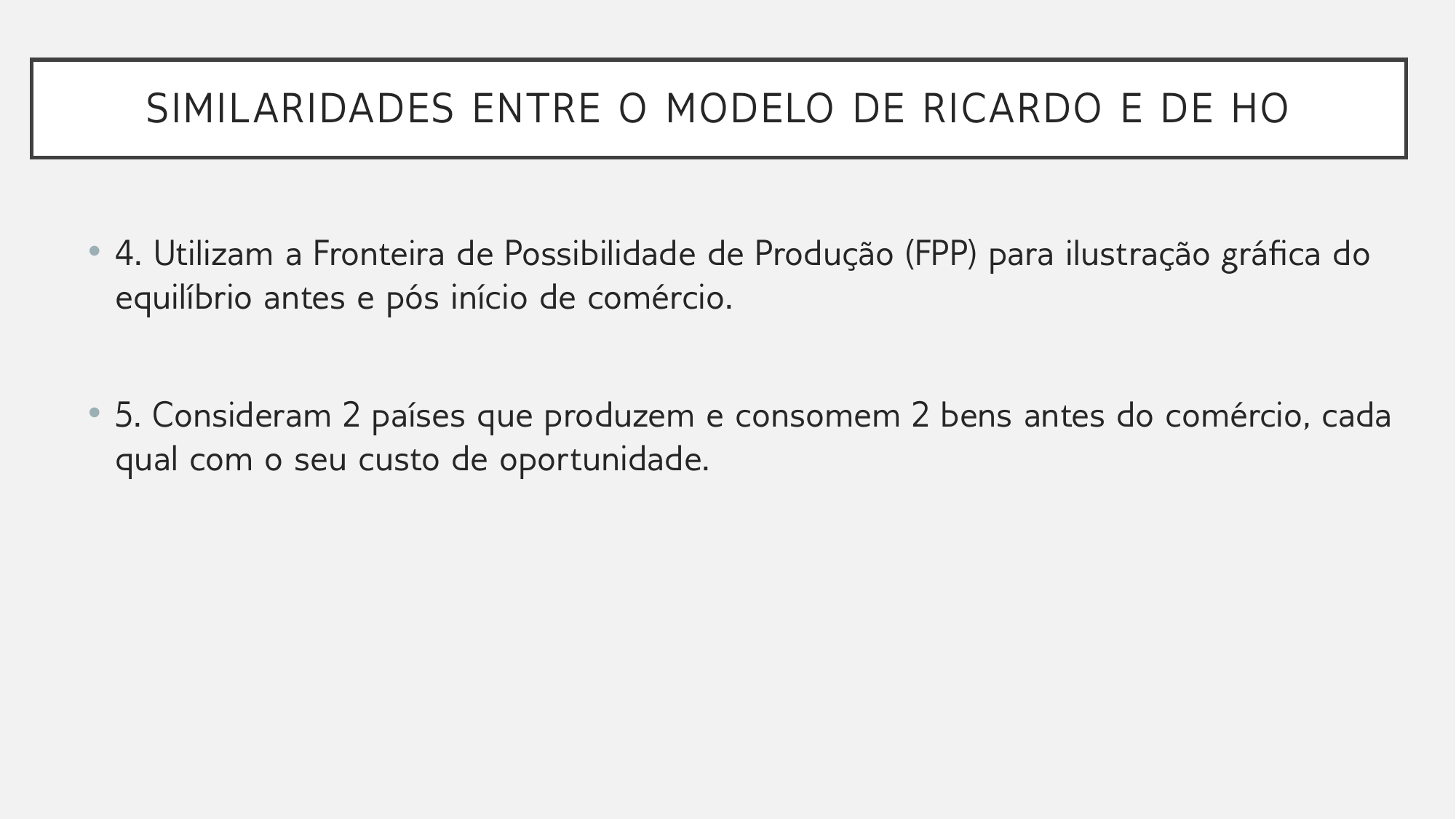

# Similaridades entre o Modelo de Ricardo e de HO
4. Utilizam a Fronteira de Possibilidade de Produção (FPP) para ilustração gráfica do equilíbrio antes e pós início de comércio.

5. Consideram 2 países que produzem e consomem 2 bens antes do comércio, cada qual com o seu custo de oportunidade.